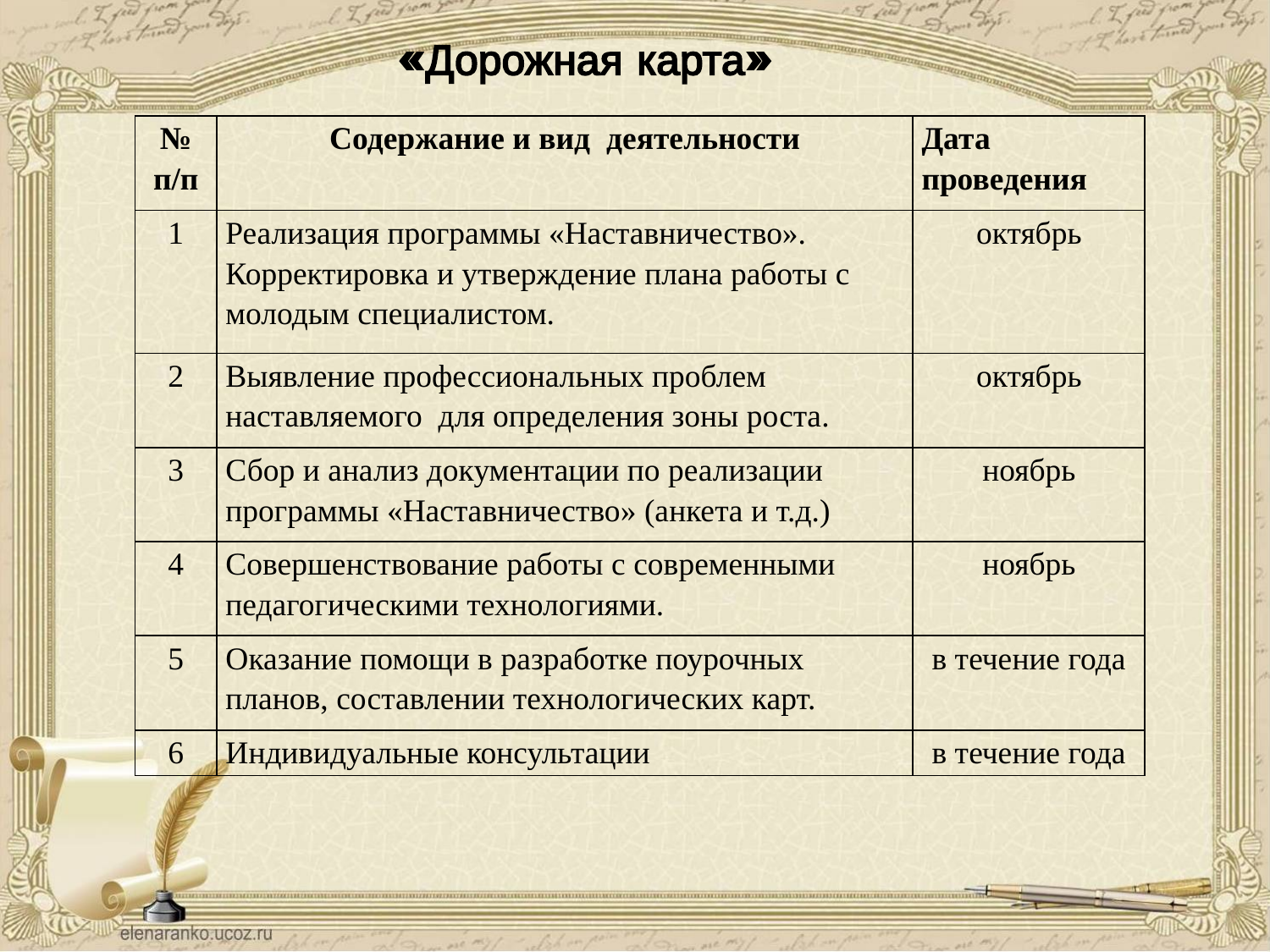

«Дорожная карта»
| № п/п | Содержание и вид деятельности | Дата проведения |
| --- | --- | --- |
| 1 | Реализация программы «Наставничество». Корректировка и утверждение плана работы с молодым специалистом. | октябрь |
| 2 | Выявление профессиональных проблем наставляемого для определения зоны роста. | октябрь |
| 3 | Сбор и анализ документации по реализации программы «Наставничество» (анкета и т.д.) | ноябрь |
| 4 | Совершенствование работы с современными педагогическими технологиями. | ноябрь |
| 5 | Оказание помощи в разработке поурочных планов, составлении технологических карт. | в течение года |
| 6 | Индивидуальные консультации | в течение года |